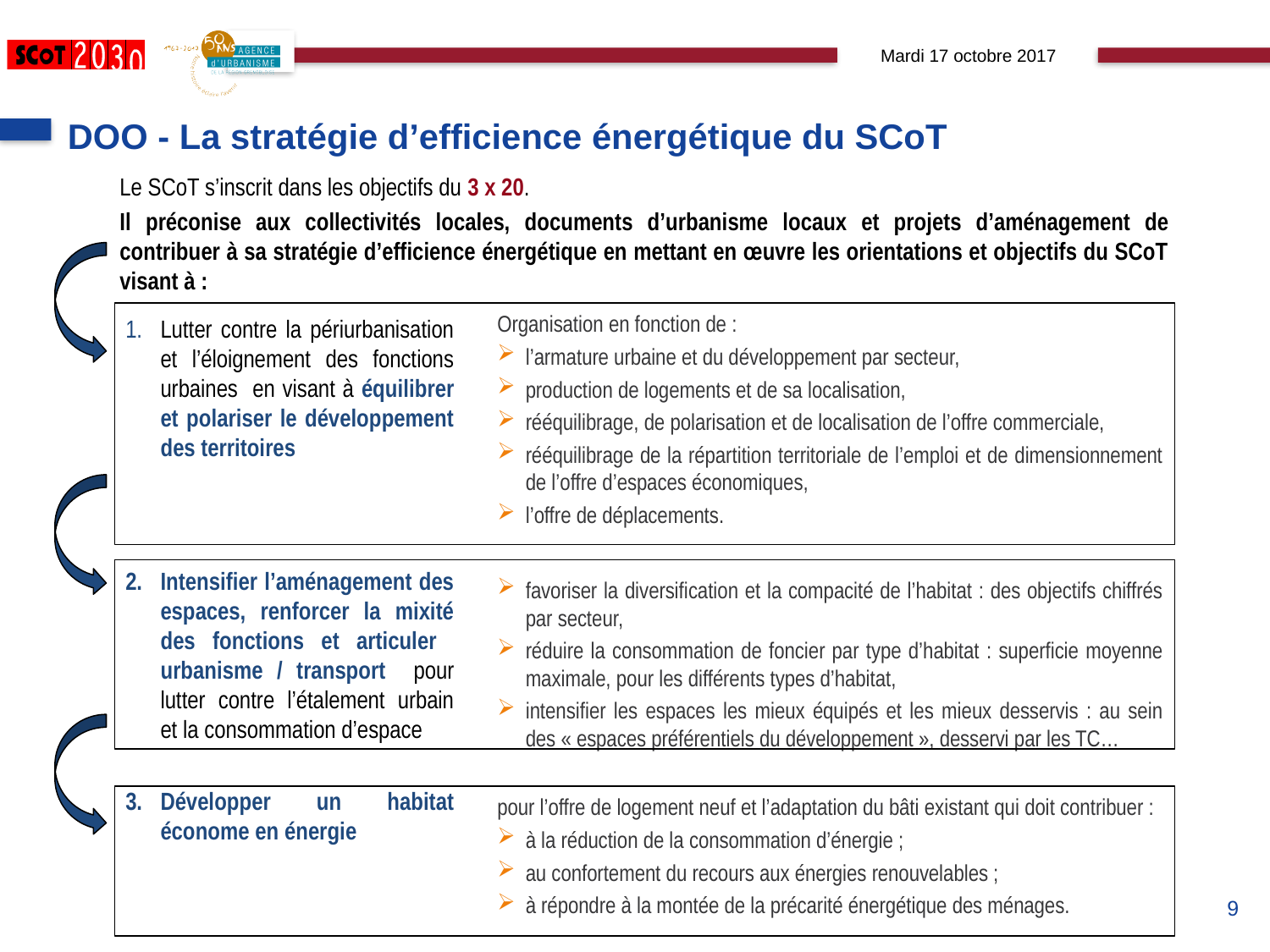

DOO - La stratégie d’efficience énergétique du SCoT
Le SCoT s’inscrit dans les objectifs du 3 x 20.
Il préconise aux collectivités locales, documents d’urbanisme locaux et projets d’aménagement de contribuer à sa stratégie d’efficience énergétique en mettant en œuvre les orientations et objectifs du SCoT visant à :

Lutter contre la périurbanisation et l’éloignement des fonctions urbaines  en visant à équilibrer et polariser le développement des territoires

Intensifier l’aménagement des espaces, renforcer la mixité des fonctions et articuler  urbanisme / transport  pour lutter contre l’étalement urbain et la consommation d’espace
Développer un habitat économe en énergie

Organisation en fonction de :
l’armature urbaine et du développement par secteur,
production de logements et de sa localisation,
rééquilibrage, de polarisation et de localisation de l’offre commerciale,
rééquilibrage de la répartition territoriale de l’emploi et de dimensionnement de l’offre d’espaces économiques,
l’offre de déplacements.

favoriser la diversification et la compacité de l’habitat : des objectifs chiffrés par secteur,
réduire la consommation de foncier par type d’habitat : superficie moyenne maximale, pour les différents types d’habitat,
intensifier les espaces les mieux équipés et les mieux desservis : au sein des « espaces préférentiels du développement », desservi par les TC…

pour l’offre de logement neuf et l’adaptation du bâti existant qui doit contribuer :
à la réduction de la consommation d’énergie ;
au confortement du recours aux énergies renouvelables ;
à répondre à la montée de la précarité énergétique des ménages.